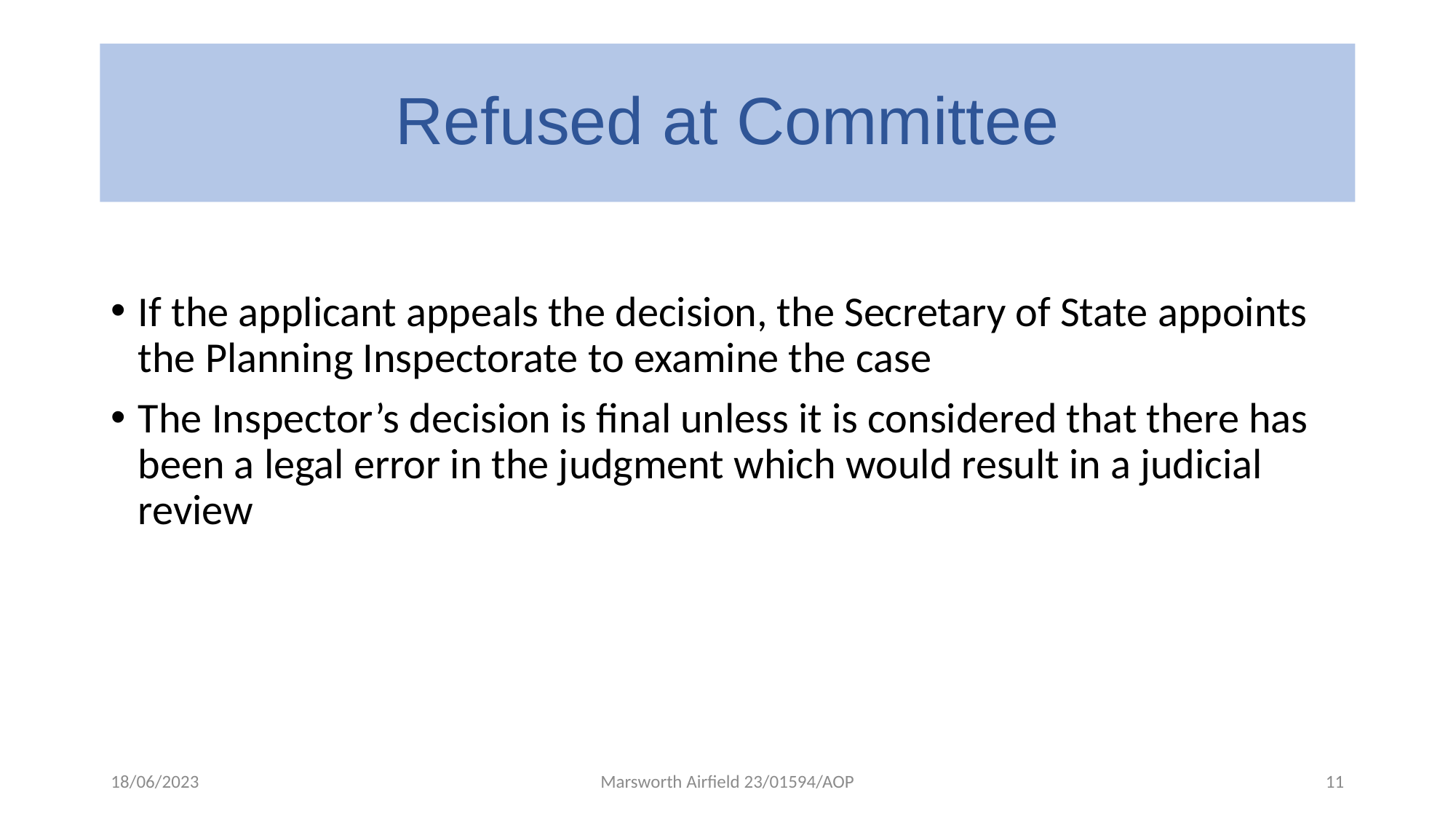

# Refused at Committee

If the applicant appeals the decision, the Secretary of State appoints the Planning Inspectorate to examine the case
The Inspector’s decision is final unless it is considered that there has been a legal error in the judgment which would result in a judicial review

18/06/2023
Marsworth Airfield 23/01594/AOP
11